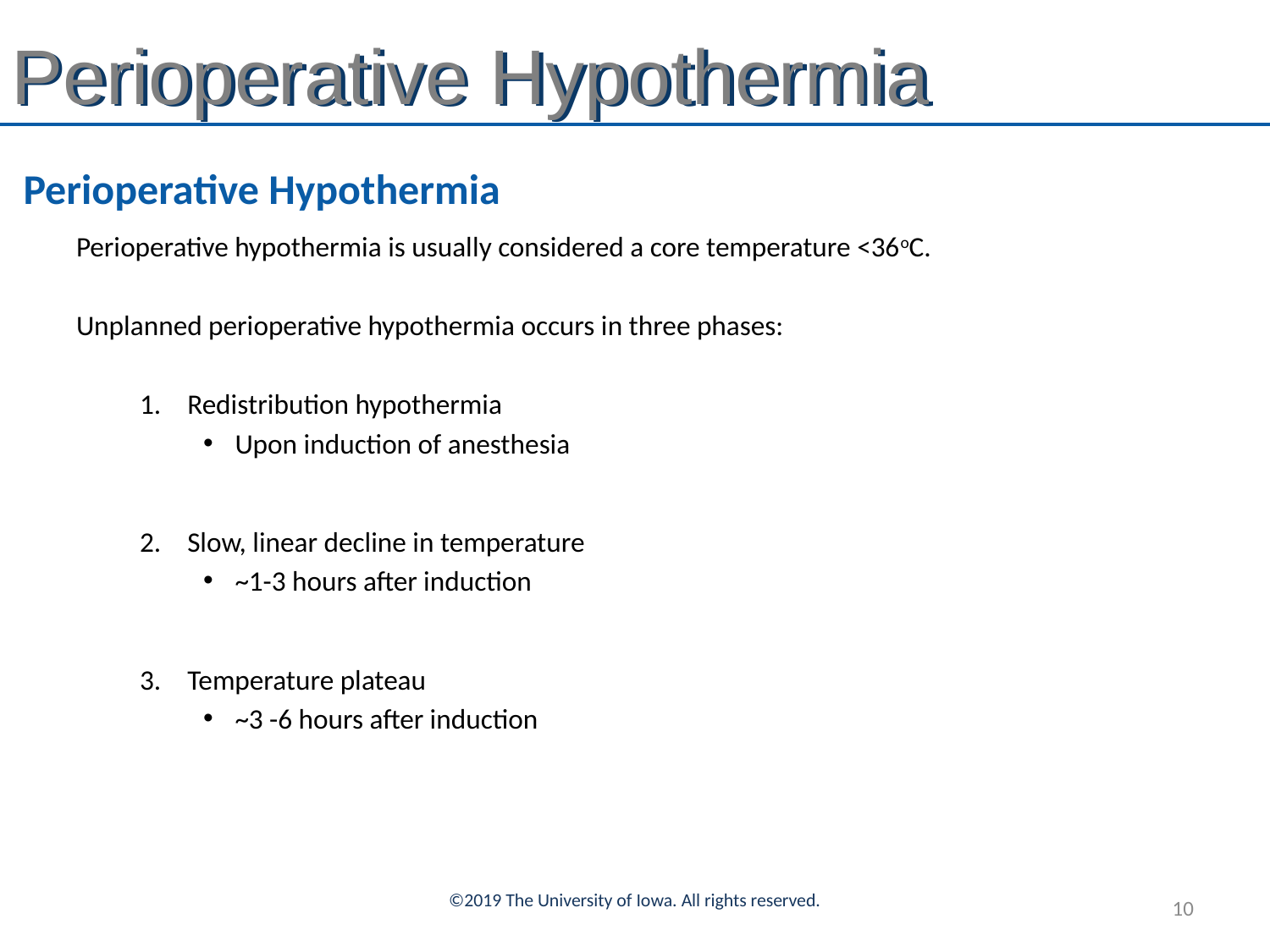

# Perioperative Hypothermia
Perioperative hypothermia is usually considered a core temperature <36oC.

Unplanned perioperative hypothermia occurs in three phases:

Redistribution hypothermia
Upon induction of anesthesia

Slow, linear decline in temperature
~1-3 hours after induction

Temperature plateau
~3 -6 hours after induction

©2019 The University of Iowa. All rights reserved.
10